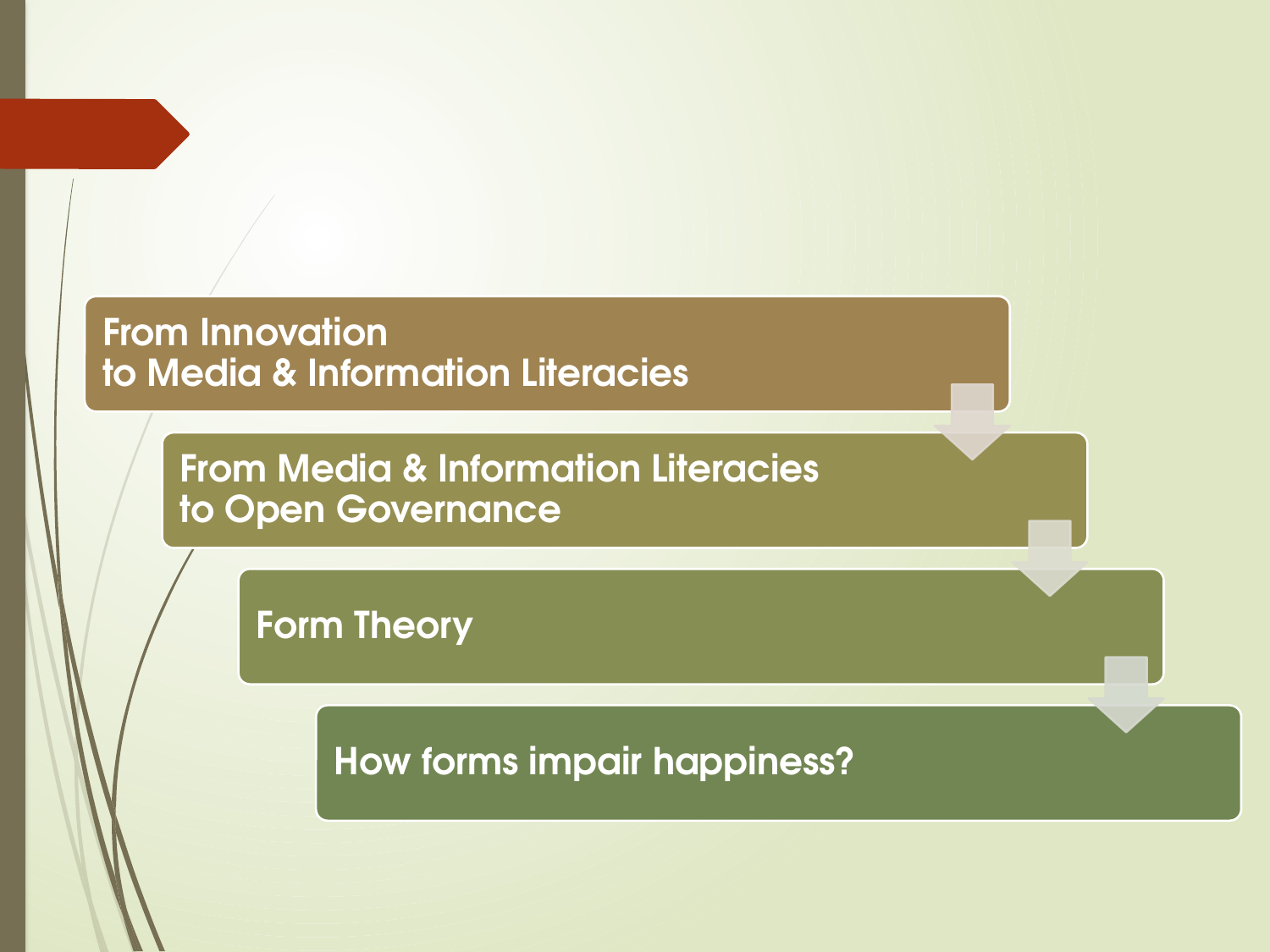

#
From Innovation
to Media & Information Literacies
From Media & Information Literacies
to Open Governance
Form Theory
How forms impair happiness?